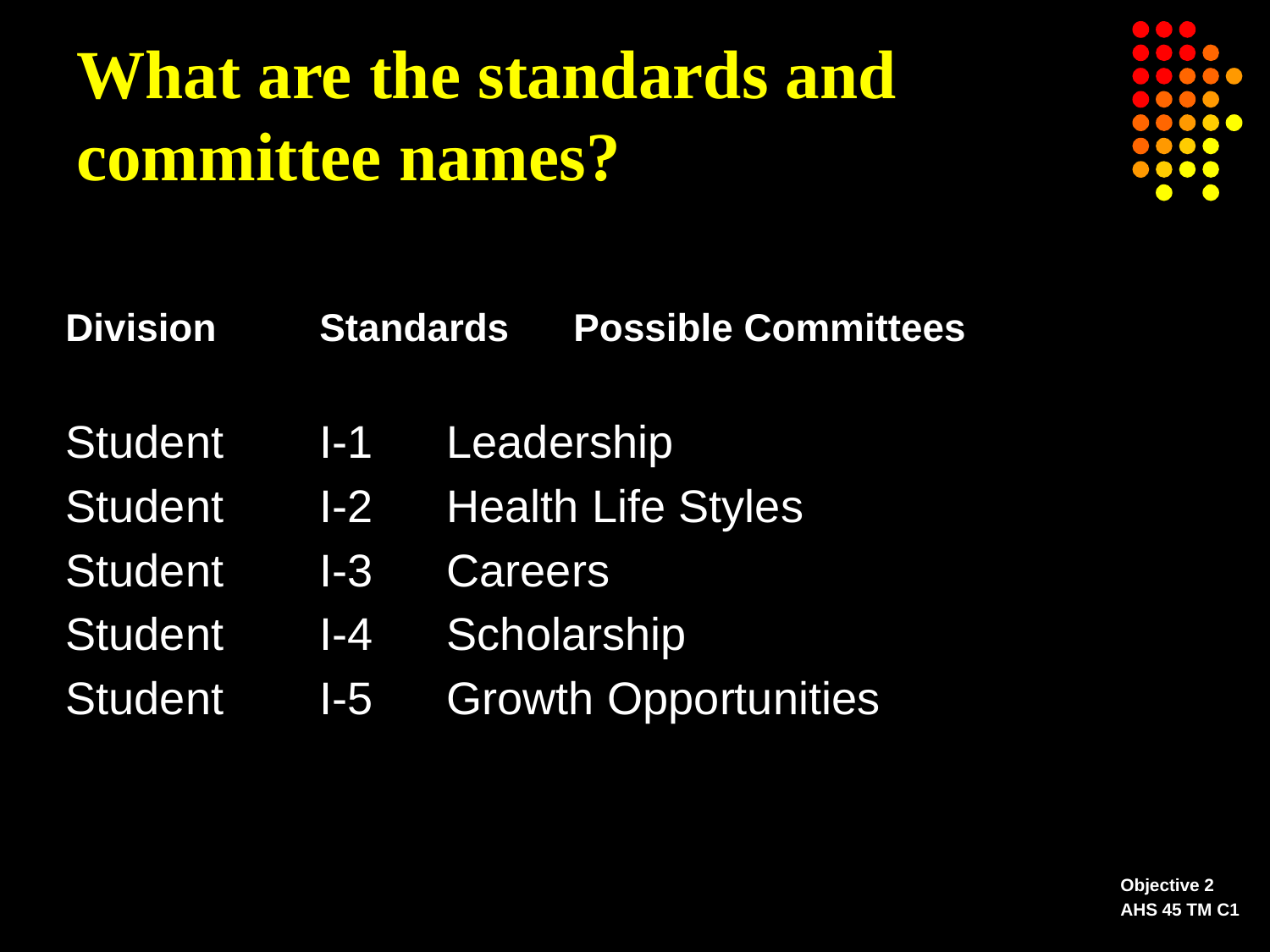

# What are the standards and committee names?
Division	Standards	Possible Committees

Student	I-1	Leadership
Student	I-2	Health Life Styles
Student	I-3	Careers
Student	I-4	Scholarship
Student 	I-5	Growth Opportunities

Objective 2
AHS 45 TM C1